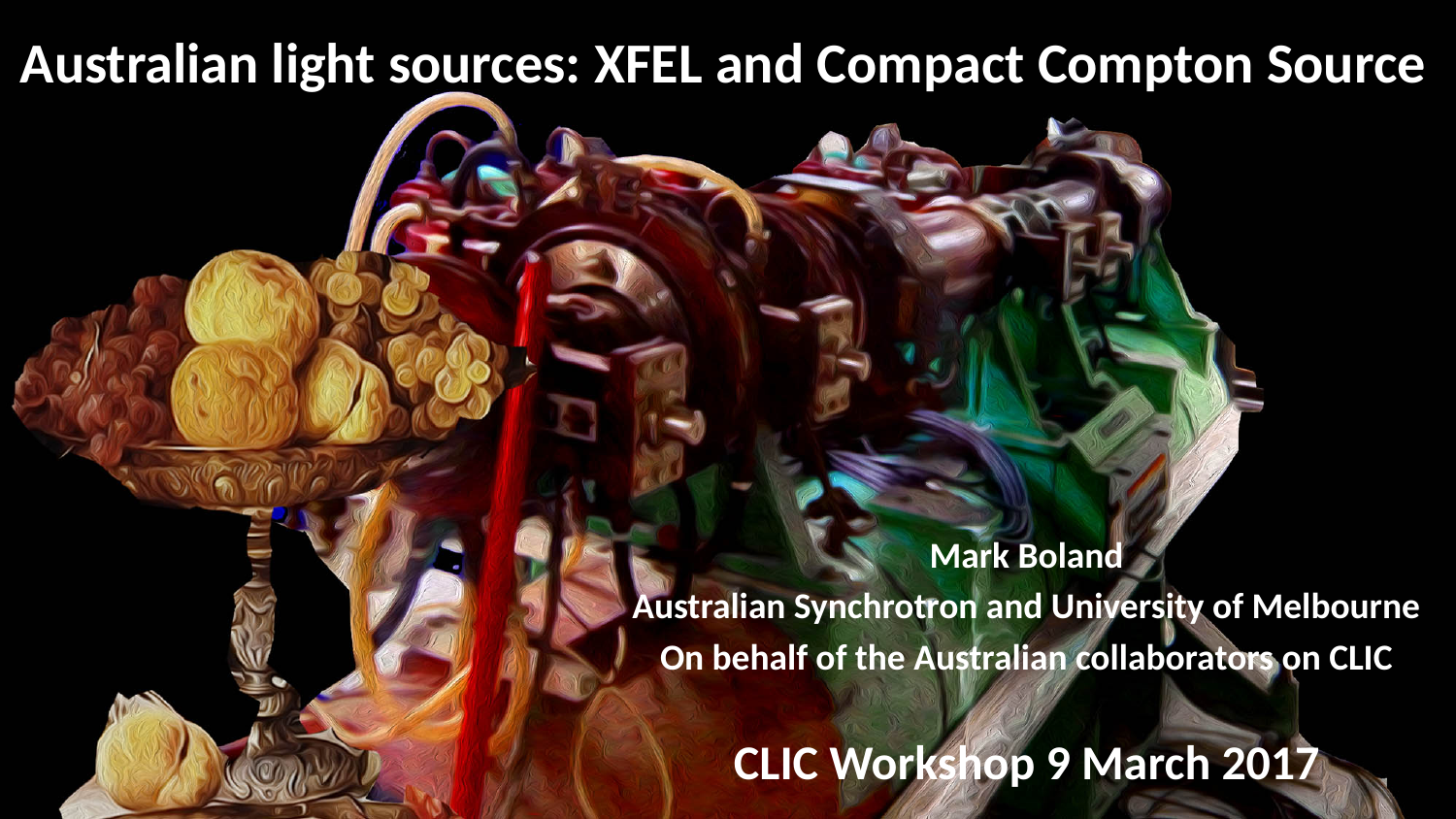

# Australian light sources: XFEL and Compact Compton Source
Mark Boland
Australian Synchrotron and University of Melbourne
On behalf of the Australian collaborators on CLIC

CLIC Workshop 9 March 2017